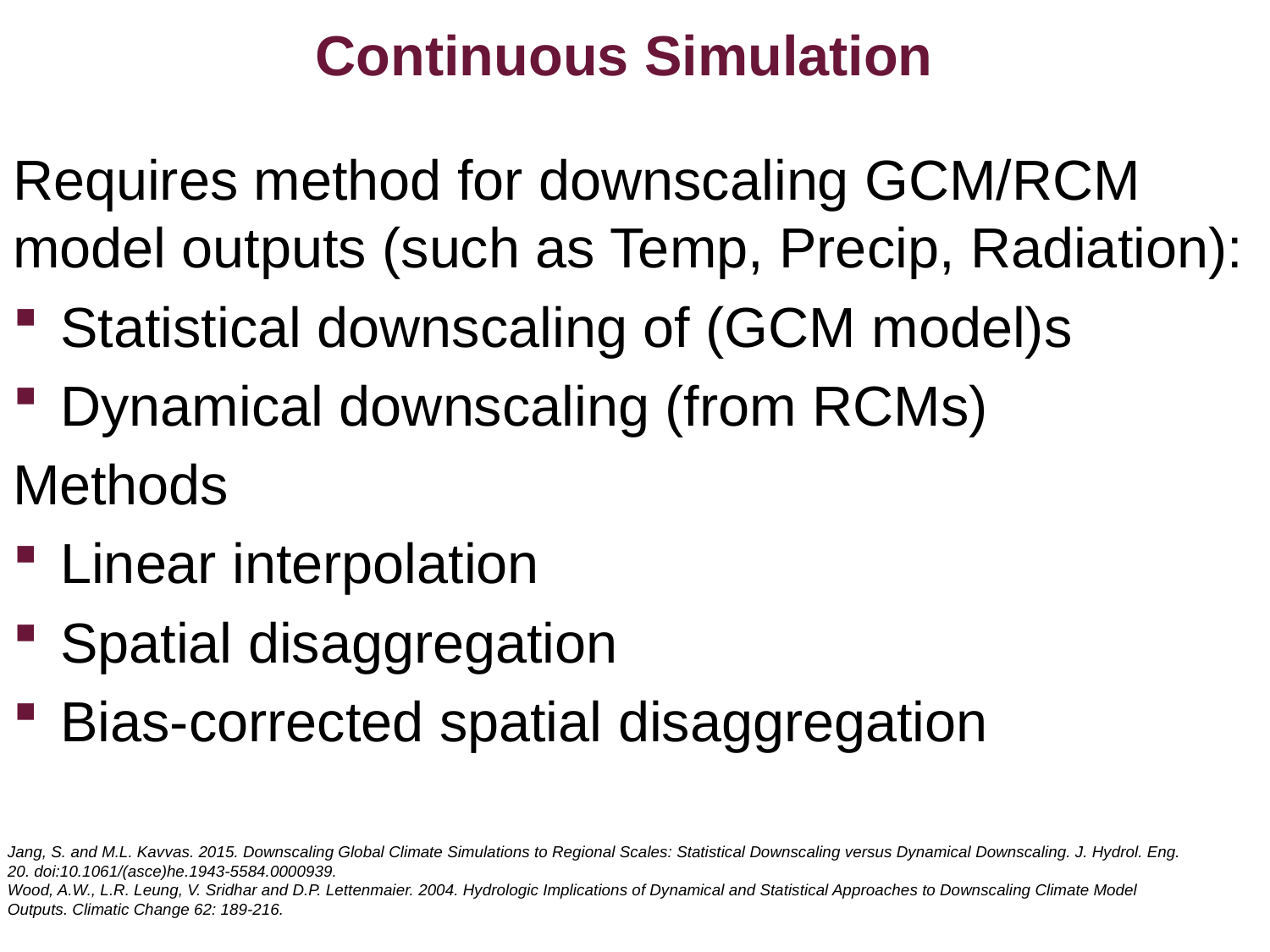

# Continuous Simulation
Requires method for downscaling GCM/RCM
model outputs (such as Temp, Precip, Radiation):
Statistical downscaling of (GCM model)s
Dynamical downscaling (from RCMs)
Methods
Linear interpolation
Spatial disaggregation
Bias-corrected spatial disaggregation

Jang, S. and M.L. Kavvas. 2015. Downscaling Global Climate Simulations to Regional Scales: Statistical Downscaling versus Dynamical Downscaling. J. Hydrol. Eng. 20. doi:10.1061/(asce)he.1943-5584.0000939.
Wood, A.W., L.R. Leung, V. Sridhar and D.P. Lettenmaier. 2004. Hydrologic Implications of Dynamical and Statistical Approaches to Downscaling Climate Model Outputs. Climatic Change 62: 189-216.